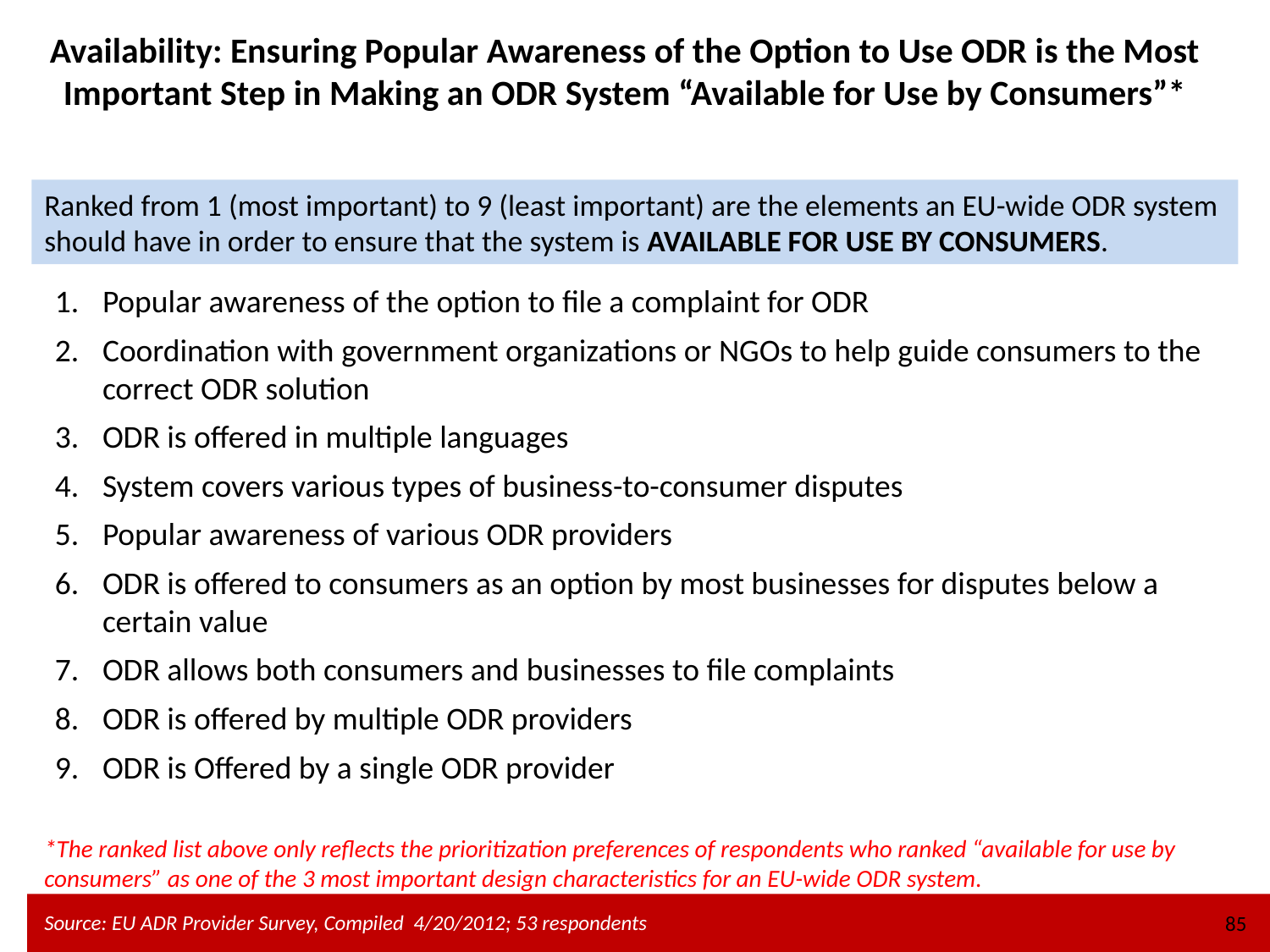

Availability: Ensuring Popular Awareness of the Option to Use ODR is the Most Important Step in Making an ODR System “Available for Use by Consumers”*
Ranked from 1 (most important) to 9 (least important) are the elements an EU-wide ODR system should have in order to ensure that the system is AVAILABLE FOR USE BY CONSUMERS.
Popular awareness of the option to file a complaint for ODR
Coordination with government organizations or NGOs to help guide consumers to the correct ODR solution
ODR is offered in multiple languages
System covers various types of business-to-consumer disputes
Popular awareness of various ODR providers
ODR is offered to consumers as an option by most businesses for disputes below a certain value
ODR allows both consumers and businesses to file complaints
ODR is offered by multiple ODR providers
ODR is Offered by a single ODR provider

*The ranked list above only reflects the prioritization preferences of respondents who ranked “available for use by consumers” as one of the 3 most important design characteristics for an EU-wide ODR system.
85
Source: EU ADR Provider Survey, Compiled  4/20/2012; 53 respondents